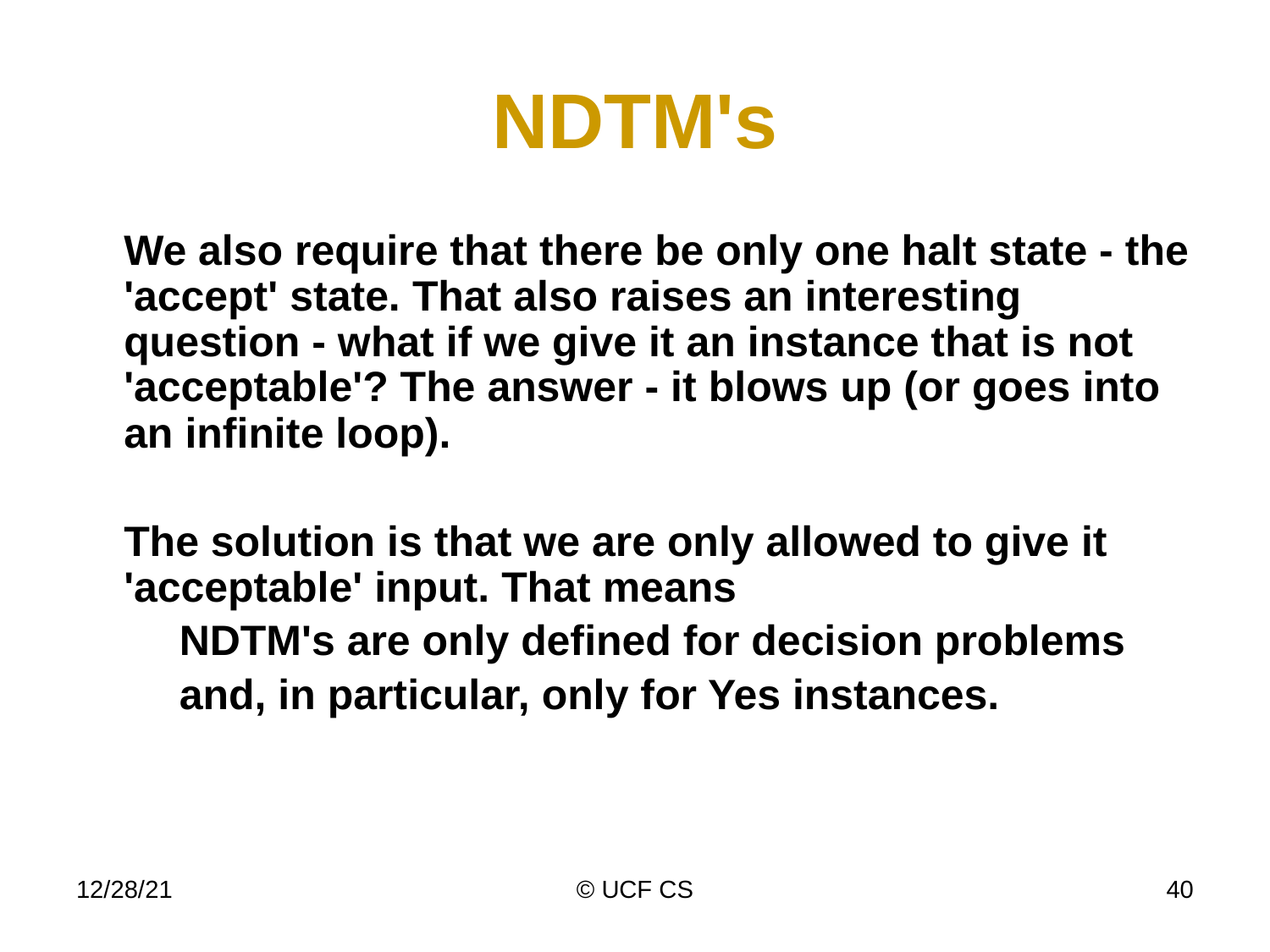

# NDTM's
	We also require that there be only one halt state - the 'accept' state. That also raises an interesting question - what if we give it an instance that is not 'acceptable'? The answer - it blows up (or goes into an infinite loop).

	The solution is that we are only allowed to give it 'acceptable' input. That means
	NDTM's are only defined for decision problems
	and, in particular, only for Yes instances.
12/28/21
© UCF CS
40